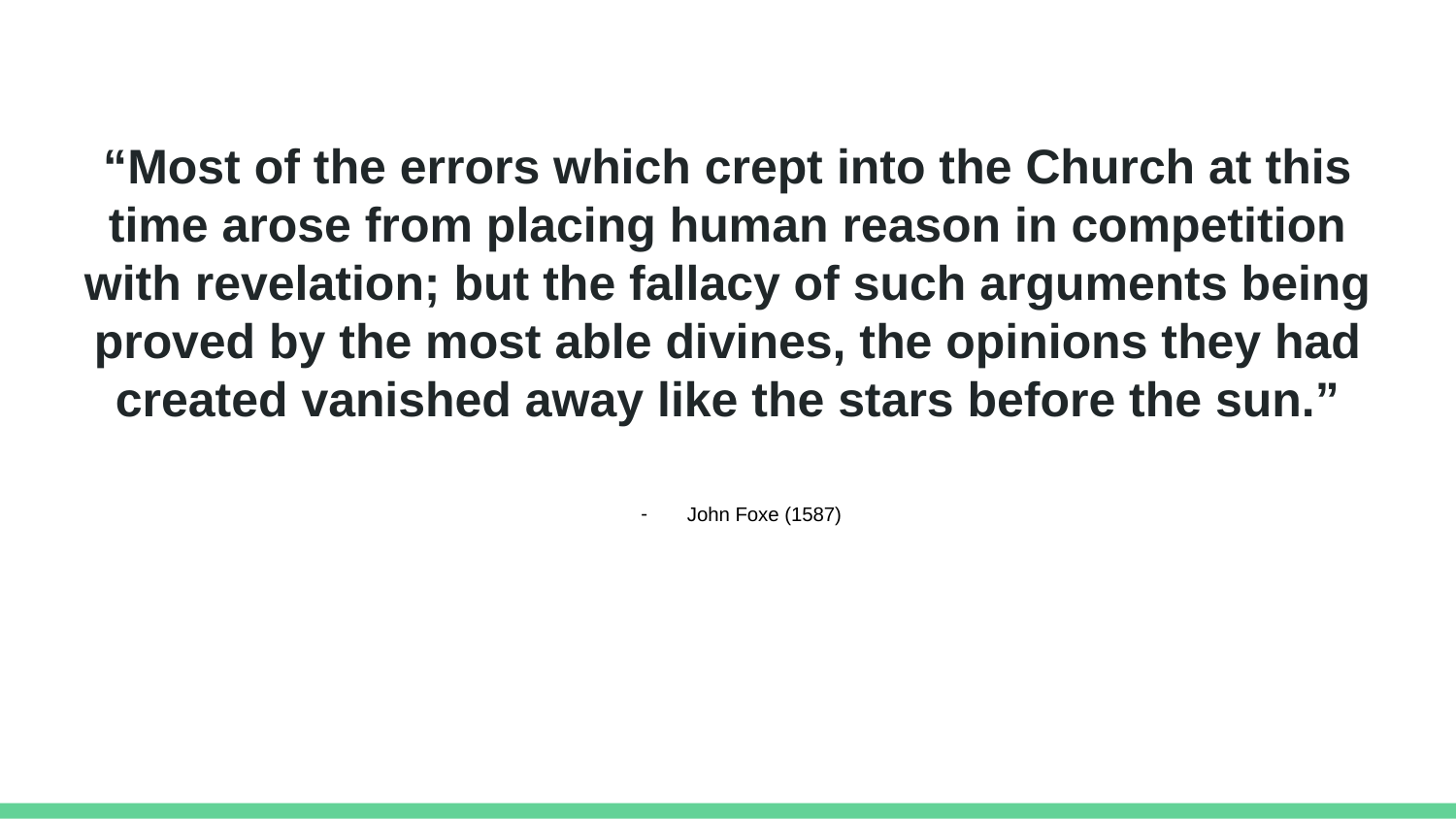

# “Most of the errors which crept into the Church at this time arose from placing human reason in competition with revelation; but the fallacy of such arguments being proved by the most able divines, the opinions they had created vanished away like the stars before the sun.”

John Foxe (1587)